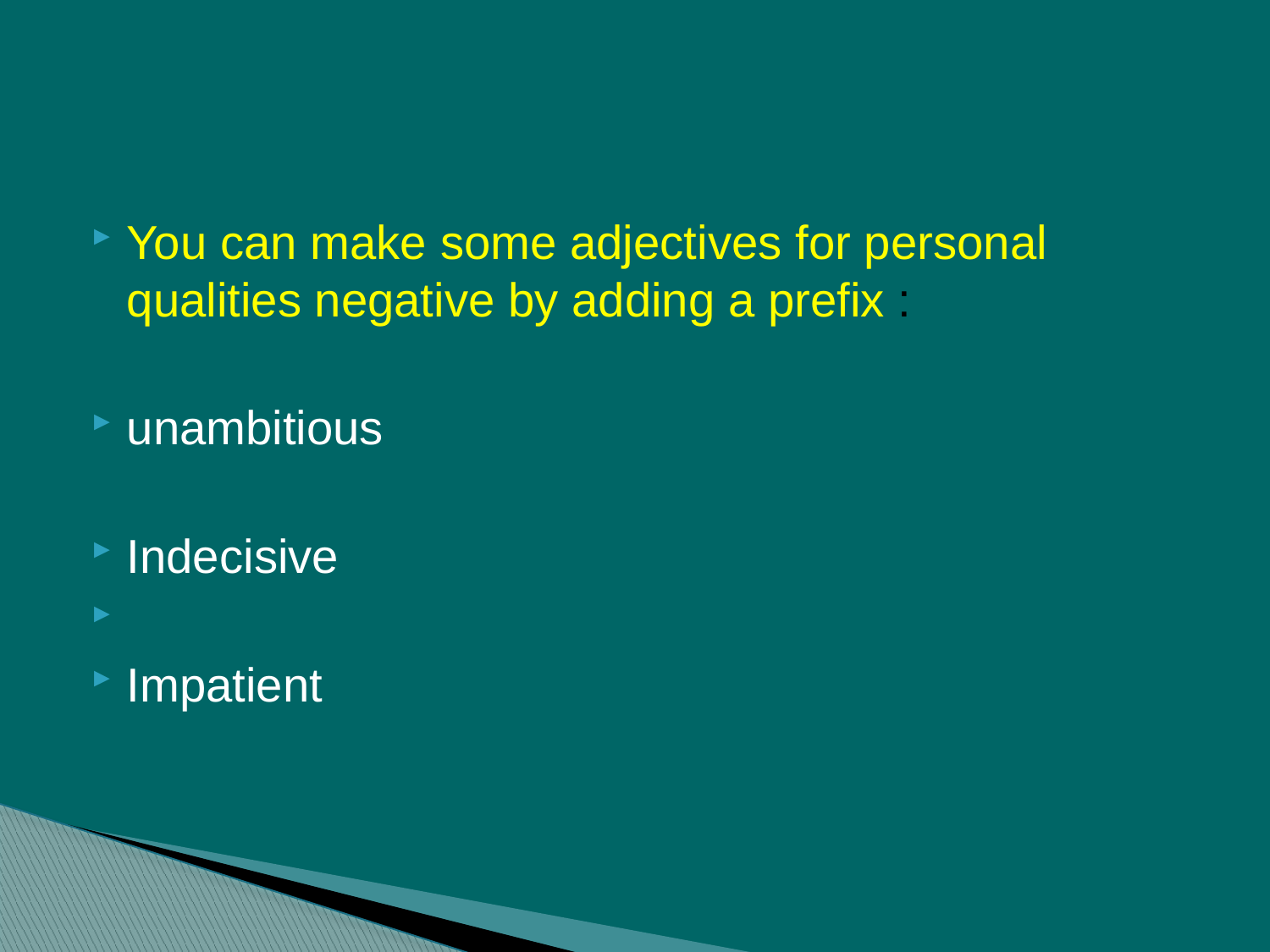

#
You can make some adjectives for personal qualities negative by adding a prefix :

unambitious

Indecisive

Impatient